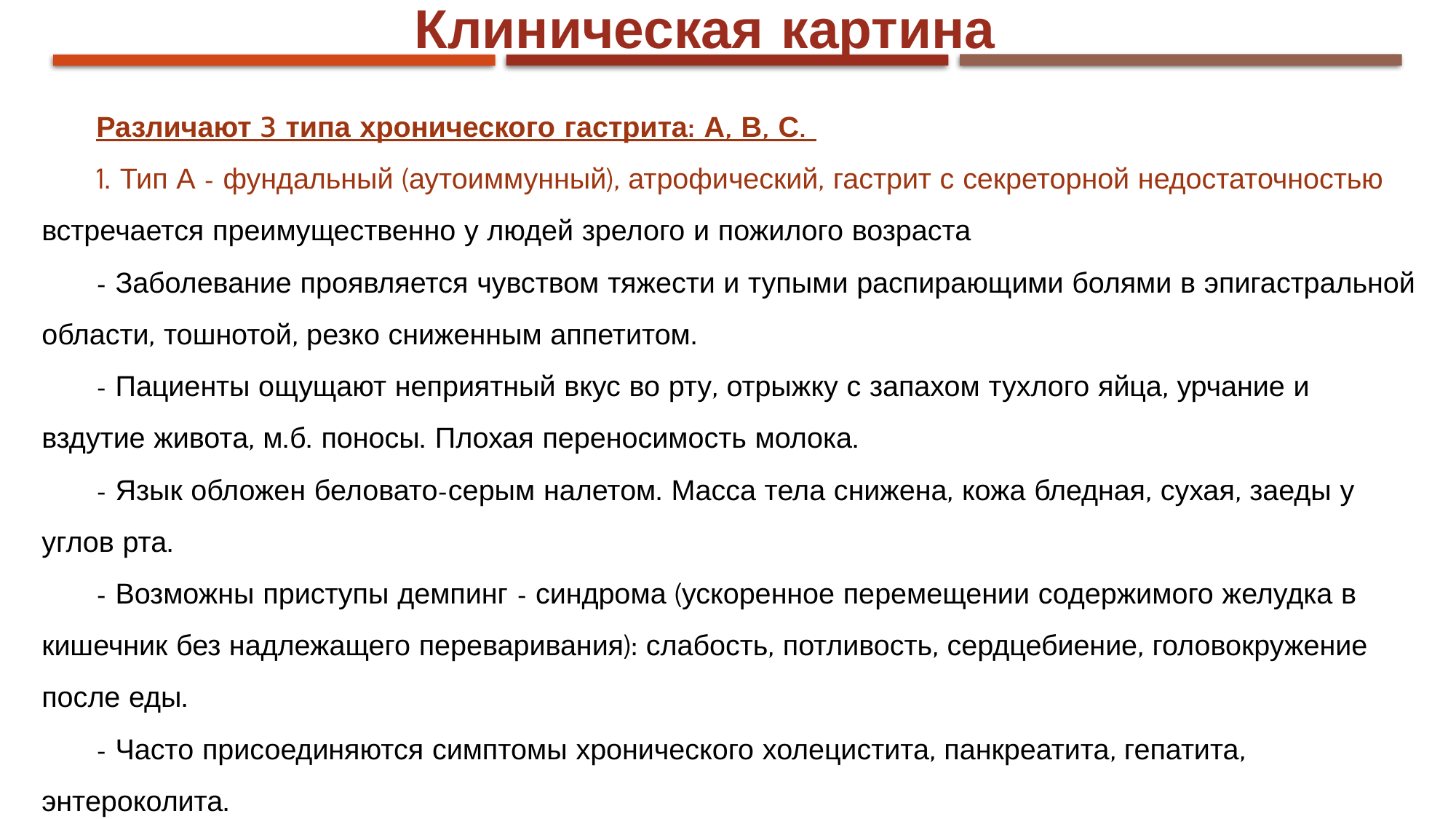

Клиническая картина
Различают 3 типа хронического гастрита: А, В, С.
1. Тип А - фундальный (аутоиммунный), атрофический, гастрит с секреторной недостаточностью встречается преимущественно у людей зрелого и пожилого возраста
- Заболевание проявляется чувством тяжести и тупыми распирающими болями в эпигастральной области, тошнотой, резко сниженным аппетитом.
- Пациенты ощущают неприятный вкус во рту, отрыжку с запахом тухлого яйца, урчание и вздутие живота, м.б. поносы. Плохая переносимость молока.
- Язык обложен беловато-серым налетом. Масса тела снижена, кожа бледная, сухая, заеды у углов рта.
- Возможны приступы демпинг - синдрома (ускоренное перемещении содержимого желудка в кишечник без надлежащего переваривания): слабость, потливость, сердцебиение, головокружение после еды.
- Часто присоединяются симптомы хронического холецистита, панкреатита, гепатита, энтероколита.